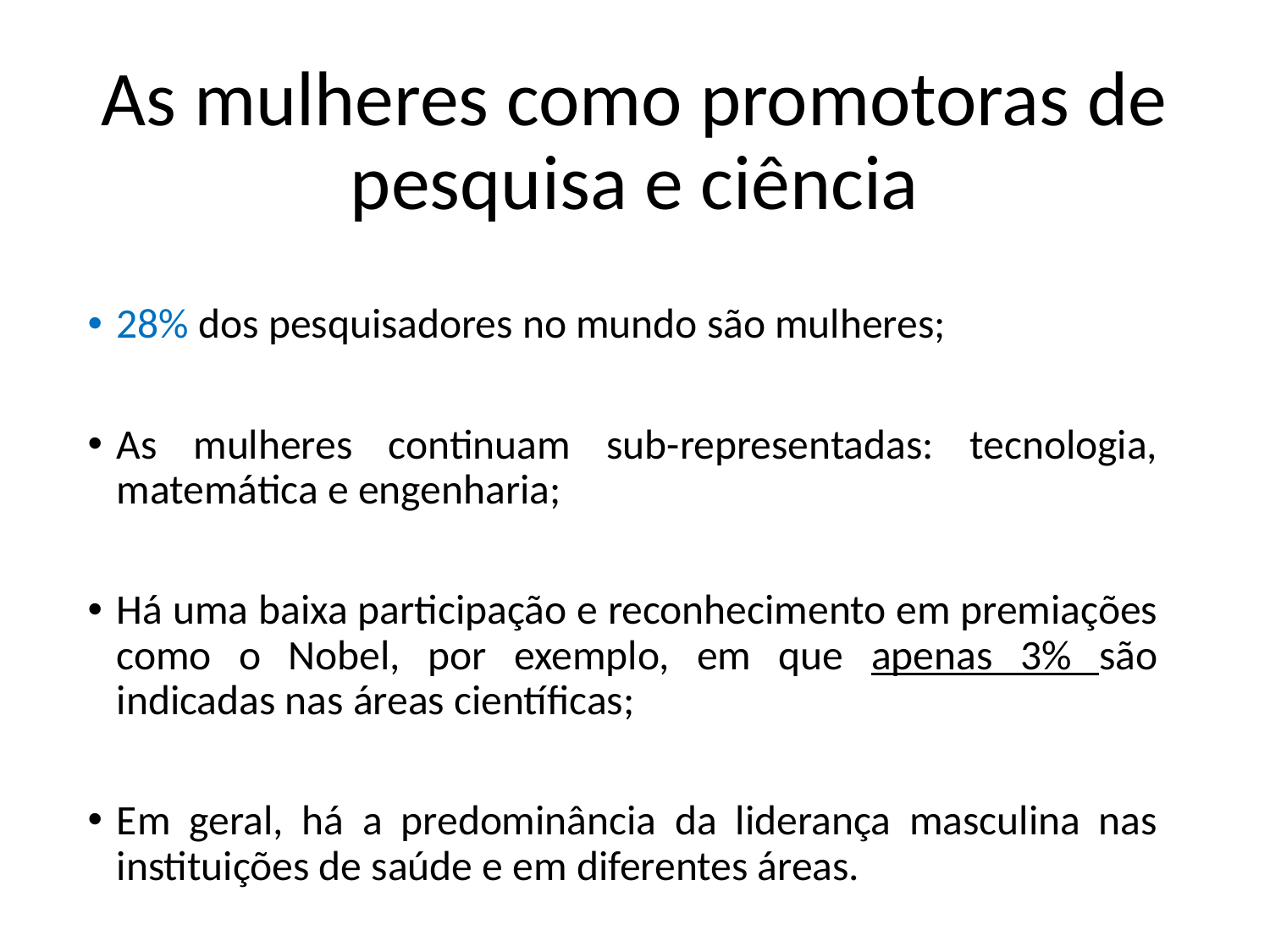

# As mulheres como promotoras de pesquisa e ciência
28% dos pesquisadores no mundo são mulheres;

As mulheres continuam sub-representadas: tecnologia, matemática e engenharia;

Há uma baixa participação e reconhecimento em premiações como o Nobel, por exemplo, em que apenas 3% são indicadas nas áreas científicas;

Em geral, há a predominância da liderança masculina nas instituições de saúde e em diferentes áreas.